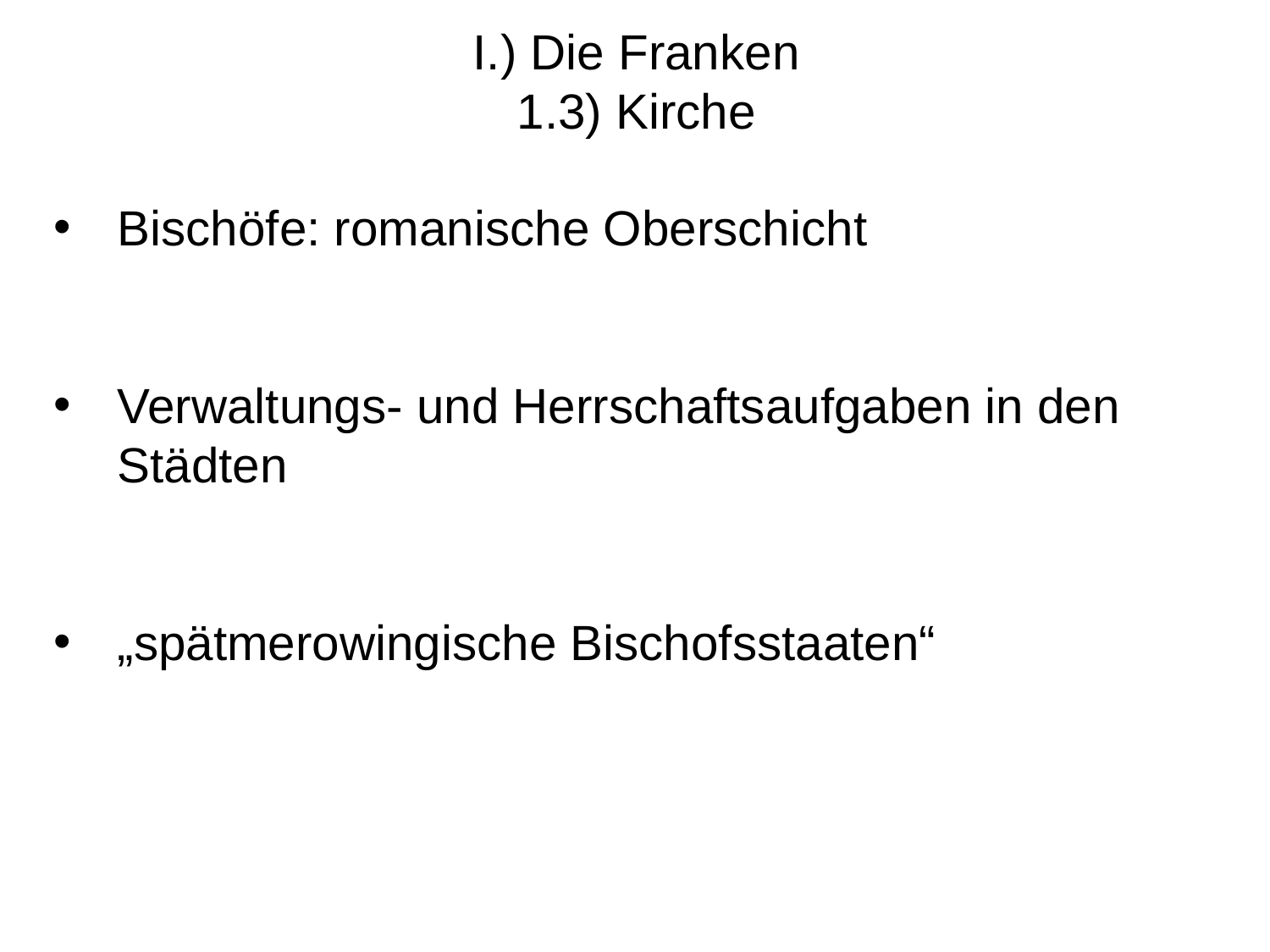

# I.) Die Franken 1.3) Kirche
Bischöfe: romanische Oberschicht

Verwaltungs- und Herrschaftsaufgaben in den Städten

„spätmerowingische Bischofsstaaten“